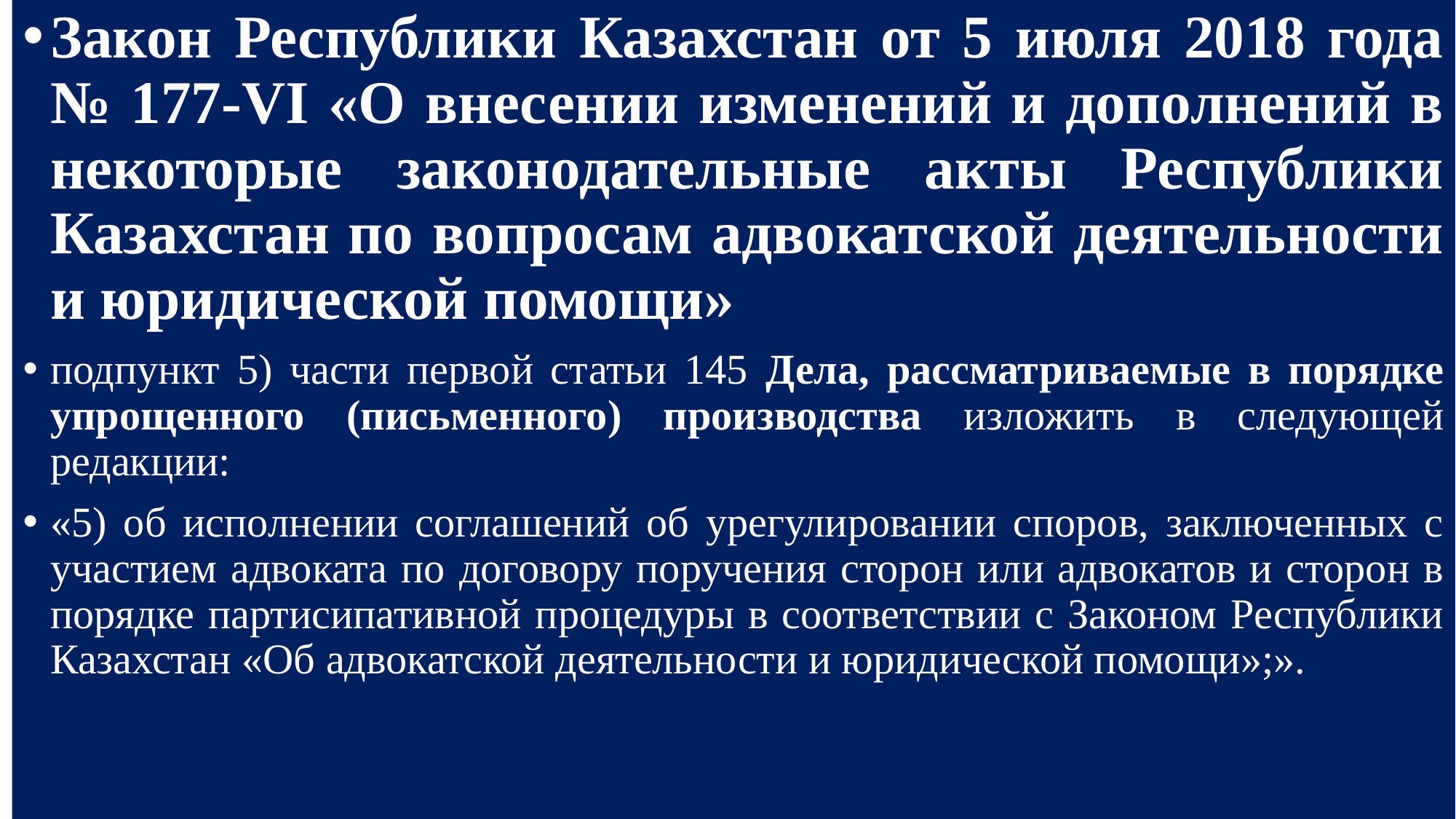

Закон Республики Казахстан от 5 июля 2018 года № 177-VI «О внесении изменений и дополнений в некоторые законодательные акты Республики Казахстан по вопросам адвокатской деятельности и юридической помощи»
подпункт 5) части первой статьи 145 Дела, рассматриваемые в порядке упрощенного (письменного) производства изложить в следующей редакции:
«5) об исполнении соглашений об урегулировании споров, заключенных с участием адвоката по договору поручения сторон или адвокатов и сторон в порядке партисипативной процедуры в соответствии с Законом Республики Казахстан «Об адвокатской деятельности и юридической помощи»;».